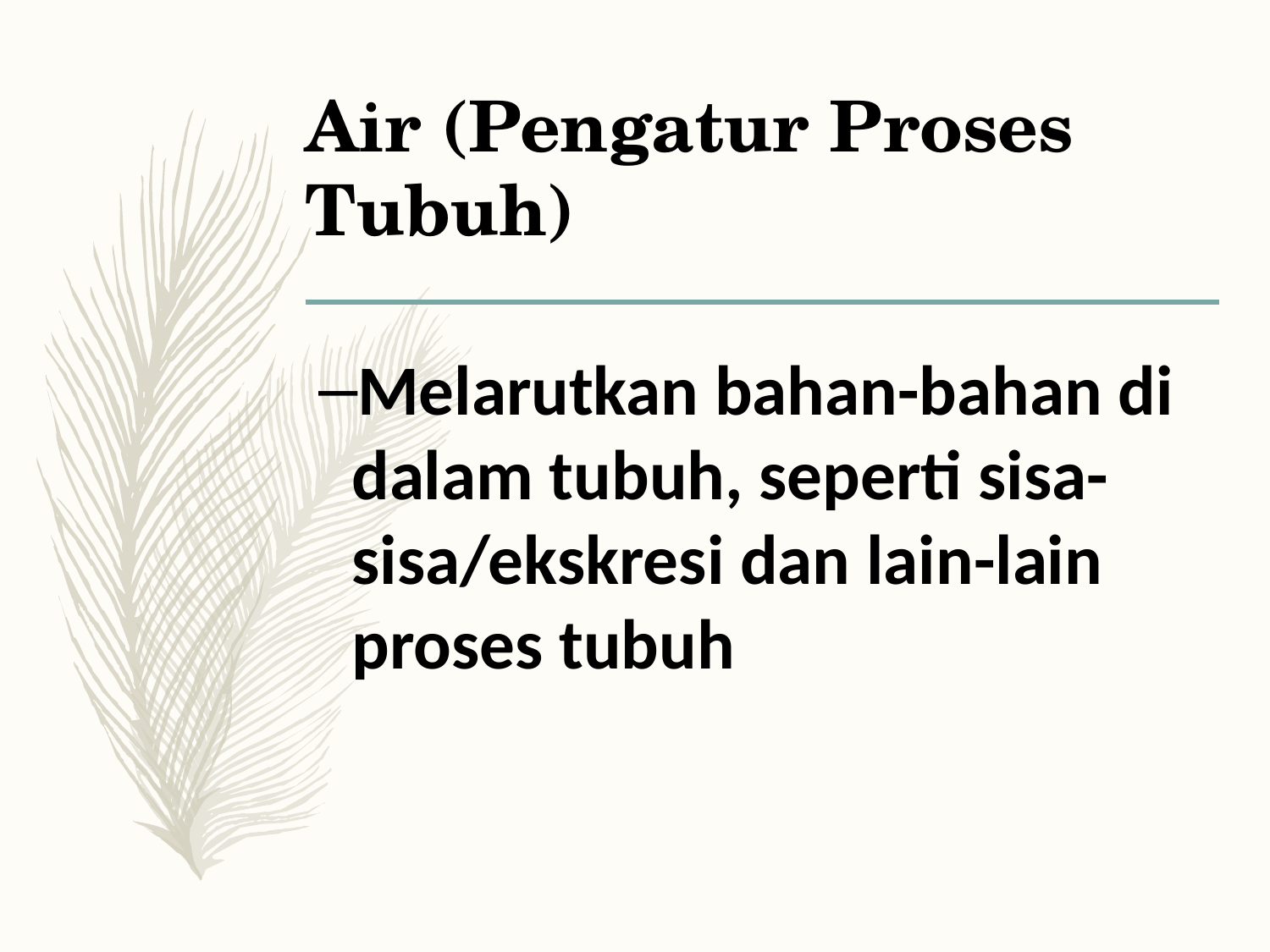

# Air (Pengatur Proses Tubuh)
Melarutkan bahan-bahan di dalam tubuh, seperti sisa-sisa/ekskresi dan lain-lain proses tubuh